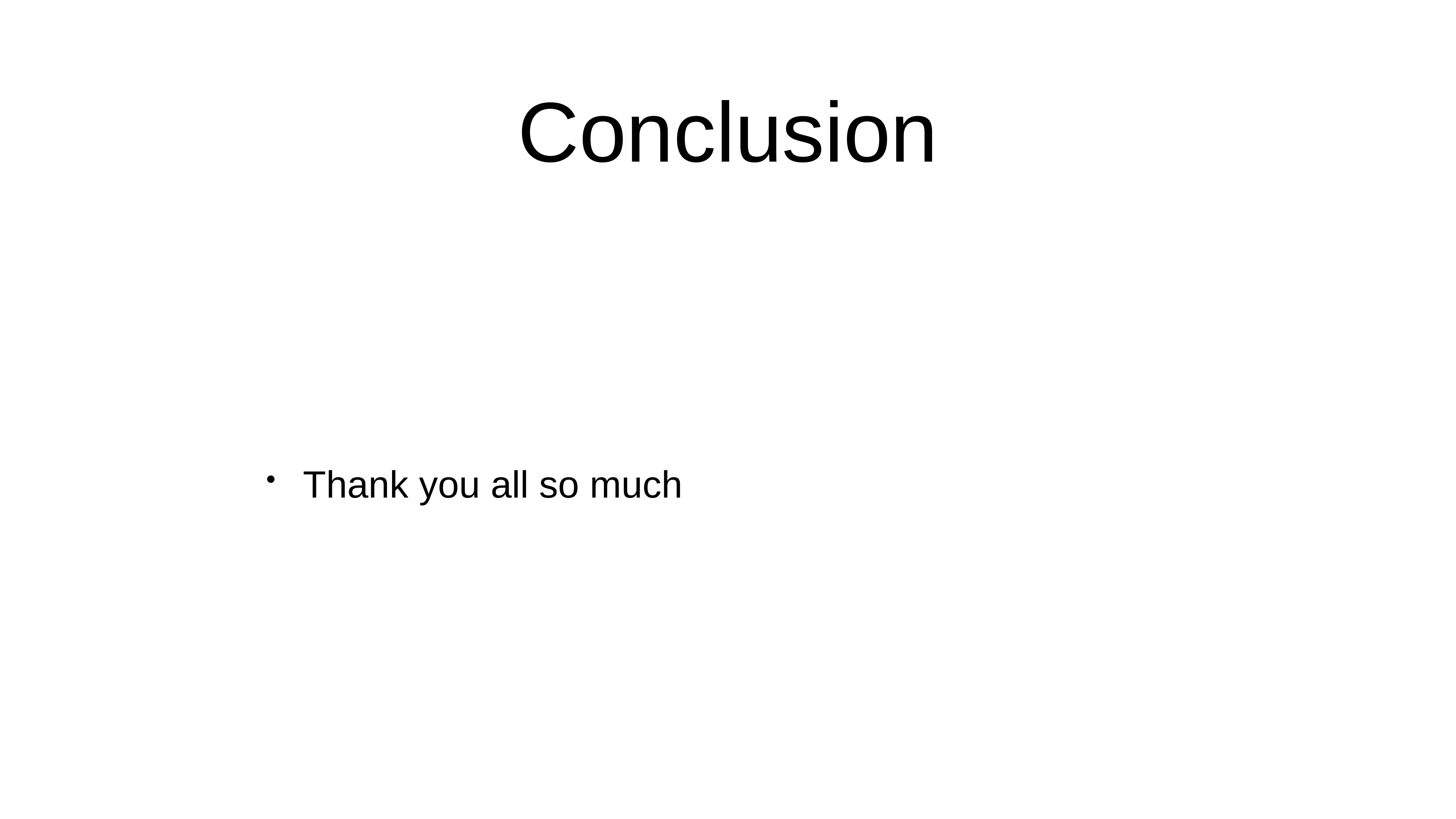

# Conclusion
Thank you all so much